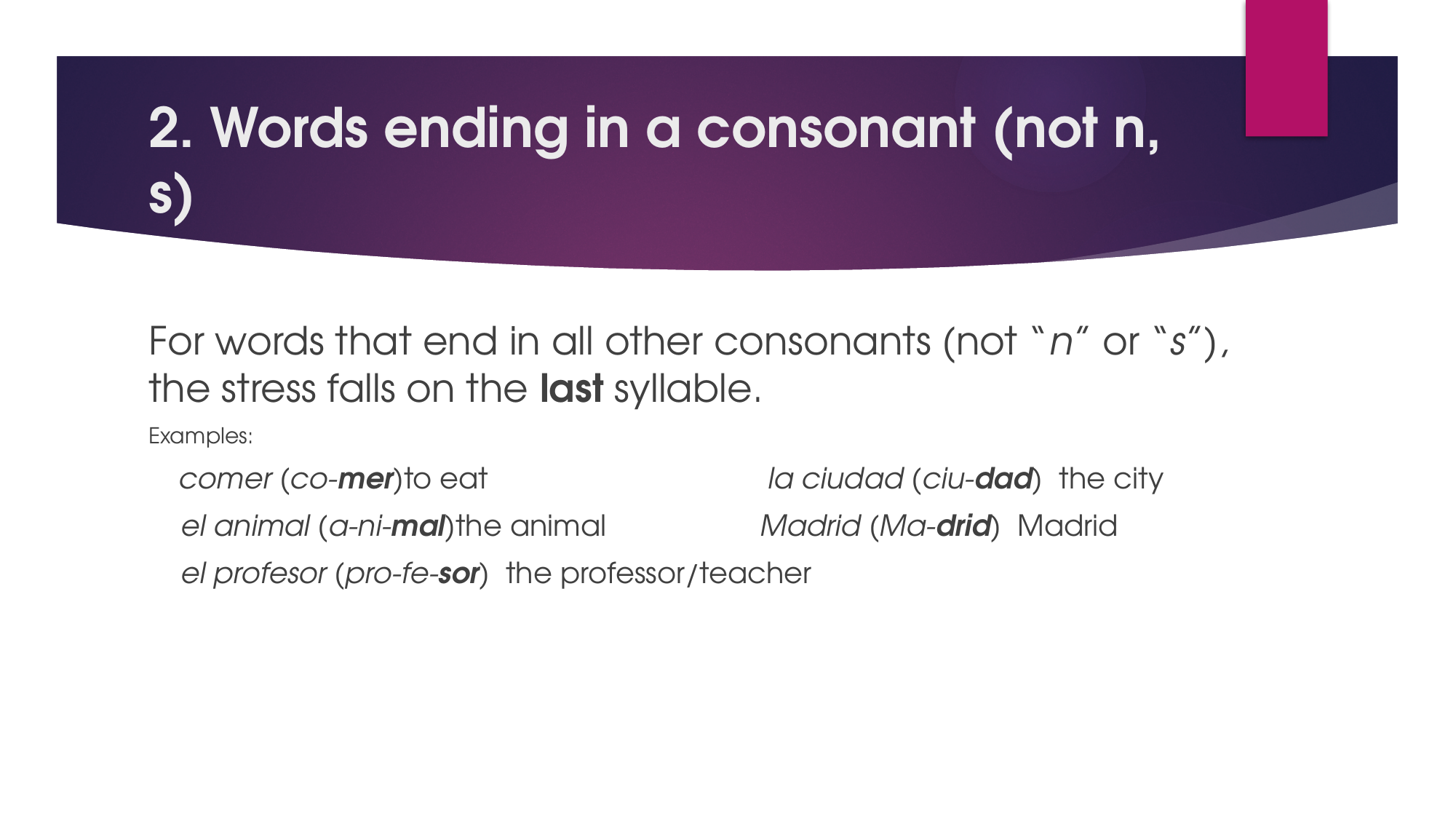

# 2. Words ending in a consonant (not n, s)
For words that end in all other consonants (not “n” or “s”), the stress falls on the last syllable.
Examples:
     comer (co-mer)to eat				 la ciudad (ciu-dad)  the city
    el animal (a-ni-mal)the animal	 	Madrid (Ma-drid)  Madrid
    el profesor (pro-fe-sor)  the professor/teacher